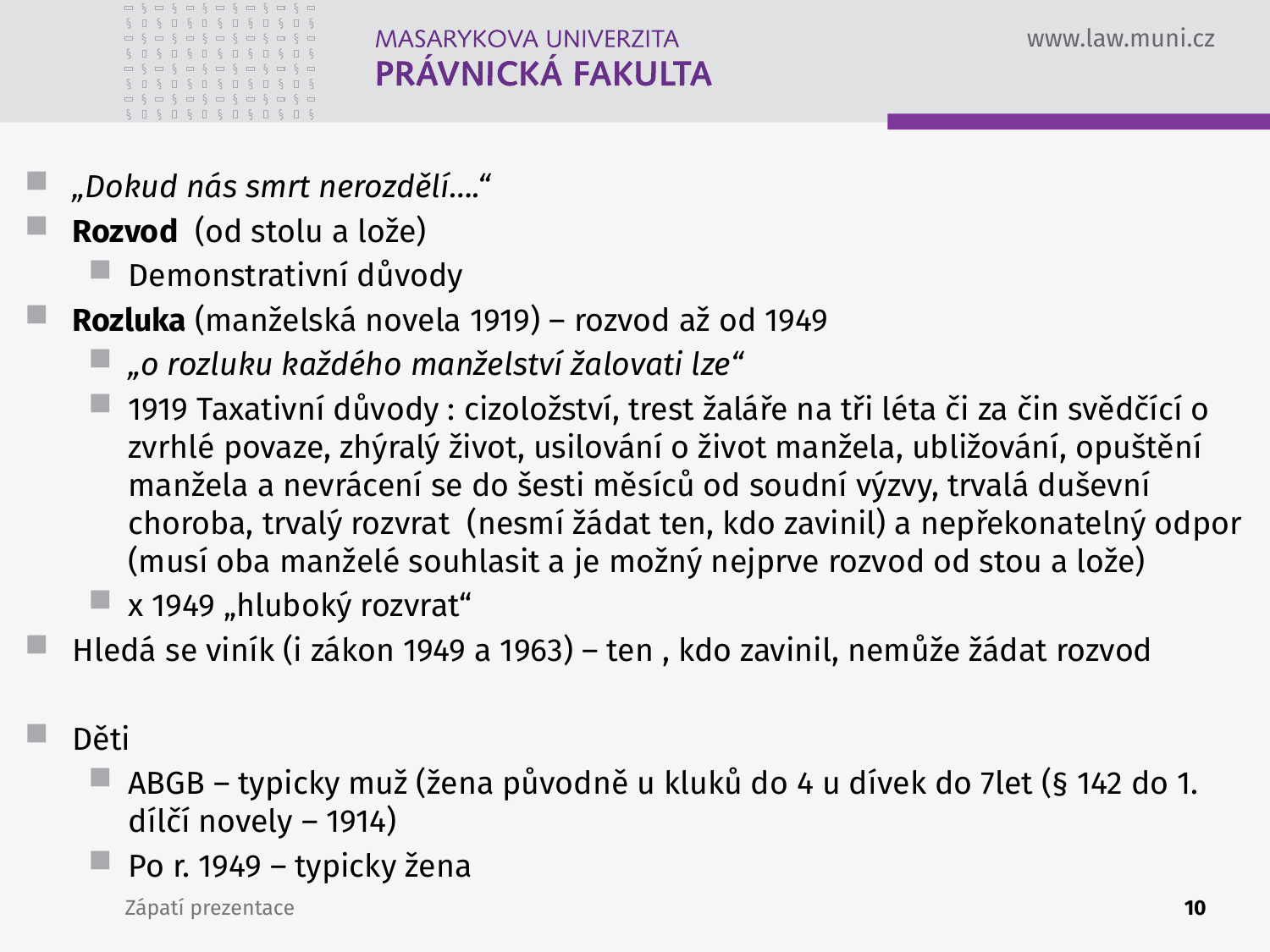

„Dokud nás smrt nerozdělí….“
Rozvod  (od stolu a lože)
Demonstrativní důvody
Rozluka (manželská novela 1919) – rozvod až od 1949
„o rozluku každého manželství žalovati lze“
1919 Taxativní důvody : cizoložství, trest žaláře na tři léta či za čin svědčící o zvrhlé povaze, zhýralý život, usilování o život manžela, ubližování, opuštění manžela a nevrácení se do šesti měsíců od soudní výzvy, trvalá duševní choroba, trvalý rozvrat  (nesmí žádat ten, kdo zavinil) a nepřekonatelný odpor (musí oba manželé souhlasit a je možný nejprve rozvod od stou a lože)
x 1949 „hluboký rozvrat“
Hledá se viník (i zákon 1949 a 1963) – ten , kdo zavinil, nemůže žádat rozvod

Děti
ABGB – typicky muž (žena původně u kluků do 4 u dívek do 7let (§ 142 do 1. dílčí novely – 1914)
Po r. 1949 – typicky žena

Zápatí prezentace
10